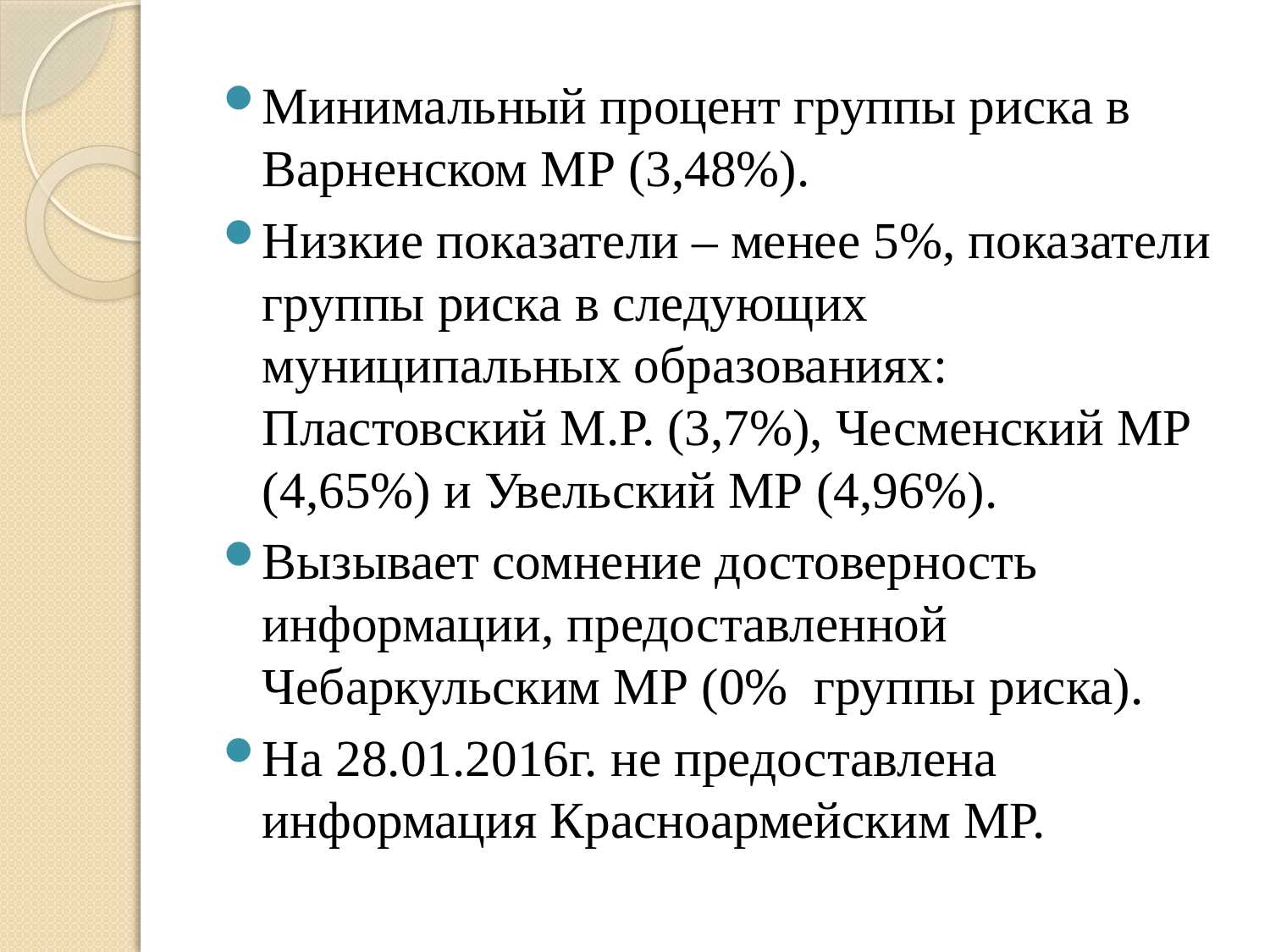

Минимальный процент группы риска в Варненском МР (3,48%).
Низкие показатели – менее 5%, показатели группы риска в следующих муниципальных образованиях: Пластовский М.Р. (3,7%), Чесменский МР (4,65%) и Увельский МР (4,96%).
Вызывает сомнение достоверность информации, предоставленной Чебаркульским МР (0%  группы риска).
На 28.01.2016г. не предоставлена информация Красноармейским МР.